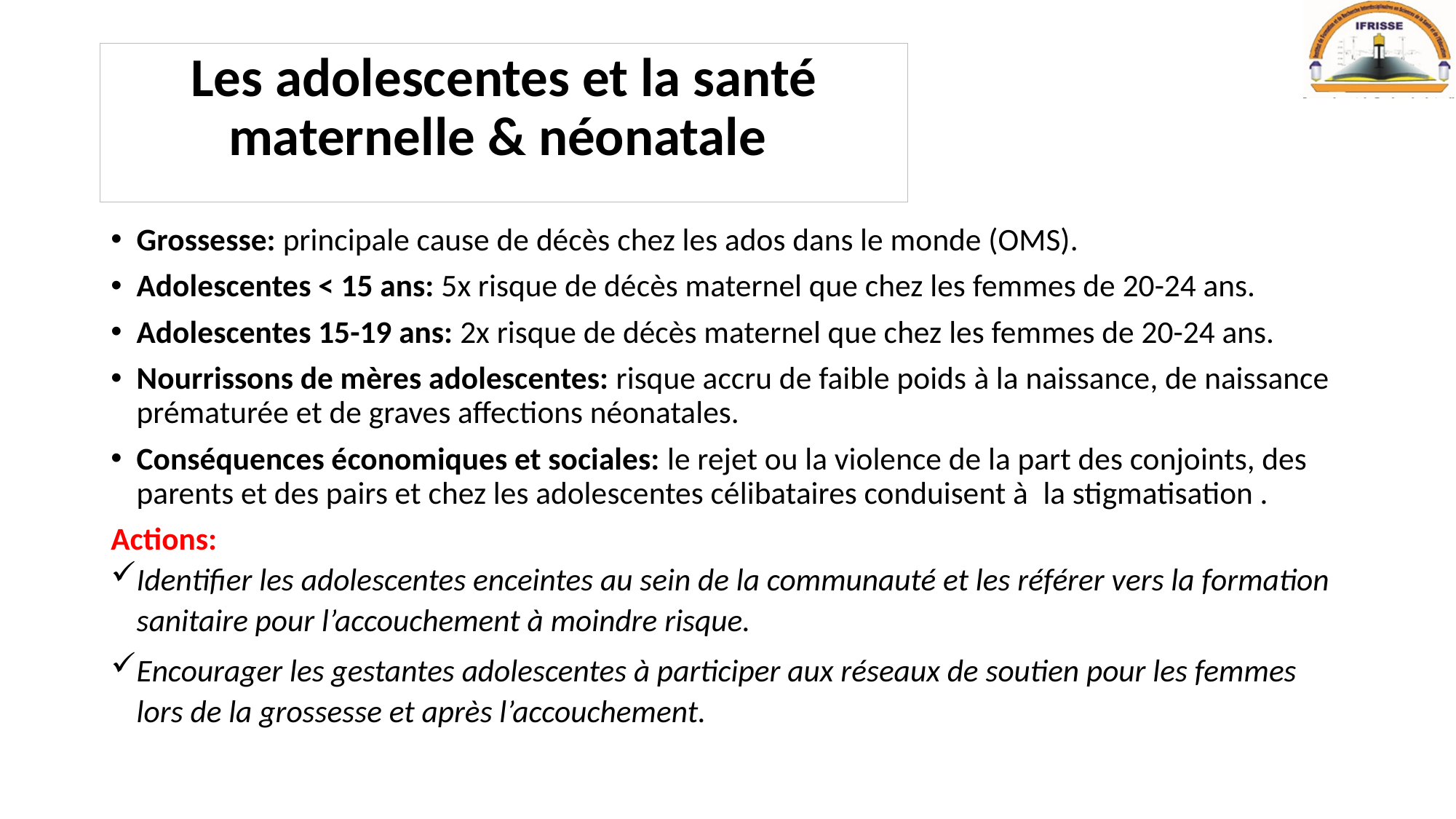

# Les adolescentes et la santé maternelle & néonatale
Grossesse: principale cause de décès chez les ados dans le monde (OMS).
Adolescentes < 15 ans: 5x risque de décès maternel que chez les femmes de 20-24 ans.
Adolescentes 15-19 ans: 2x risque de décès maternel que chez les femmes de 20-24 ans.
Nourrissons de mères adolescentes: risque accru de faible poids à la naissance, de naissance prématurée et de graves affections néonatales.
Conséquences économiques et sociales: le rejet ou la violence de la part des conjoints, des parents et des pairs et chez les adolescentes célibataires conduisent à  la stigmatisation .
Actions:
Identifier les adolescentes enceintes au sein de la communauté et les référer vers la formation sanitaire pour l’accouchement à moindre risque.
Encourager les gestantes adolescentes à participer aux réseaux de soutien pour les femmes lors de la grossesse et après l’accouchement.